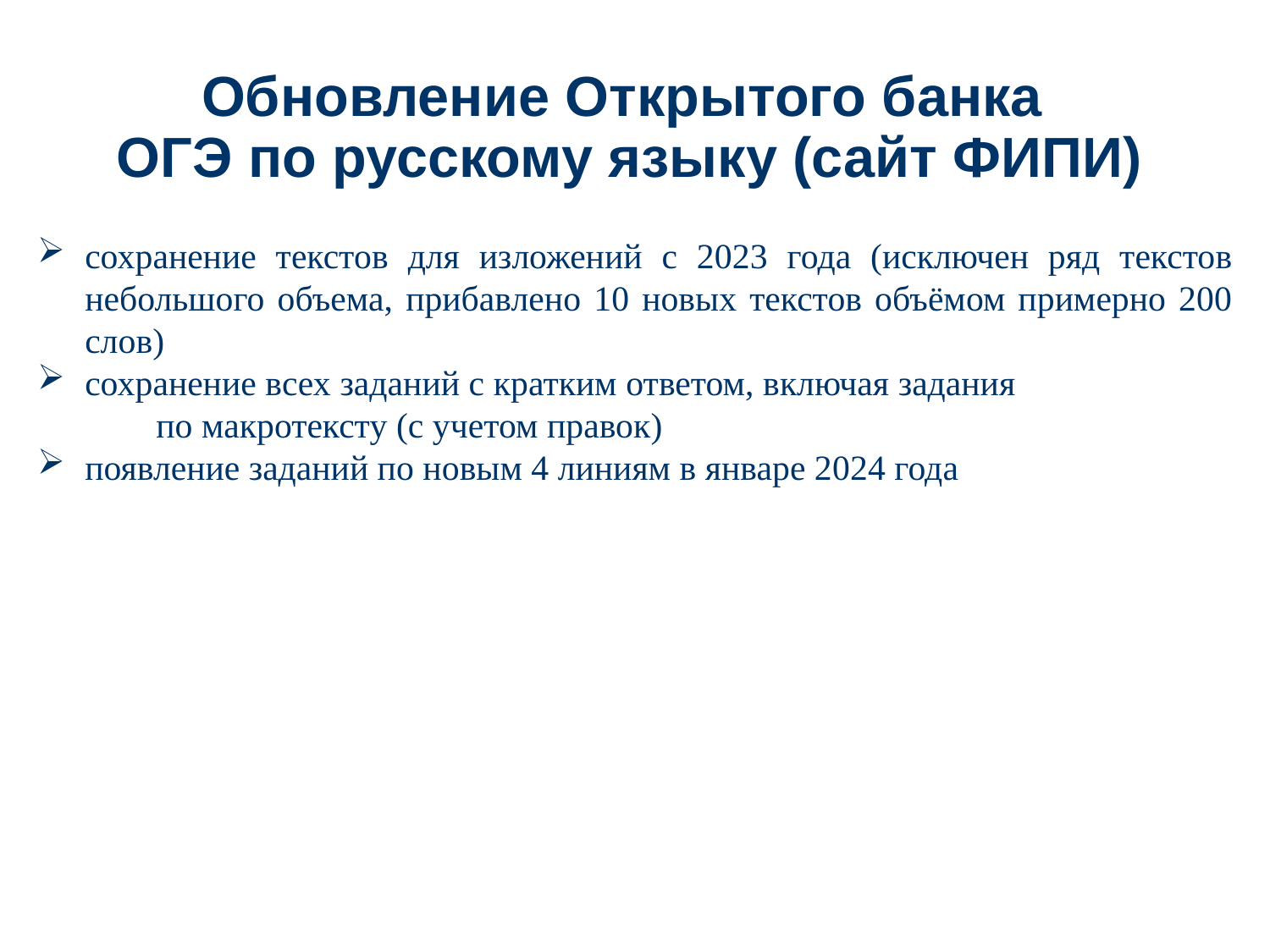

# Обновление Открытого банка ОГЭ по русскому языку (сайт ФИПИ)

сохранение текстов для изложений с 2023 года (исключен ряд текстов небольшого объема, прибавлено 10 новых текстов объёмом примерно 200 слов)
сохранение всех заданий с кратким ответом, включая задания                                 по макротексту (с учетом правок)
появление заданий по новым 4 линиям в январе 2024 года